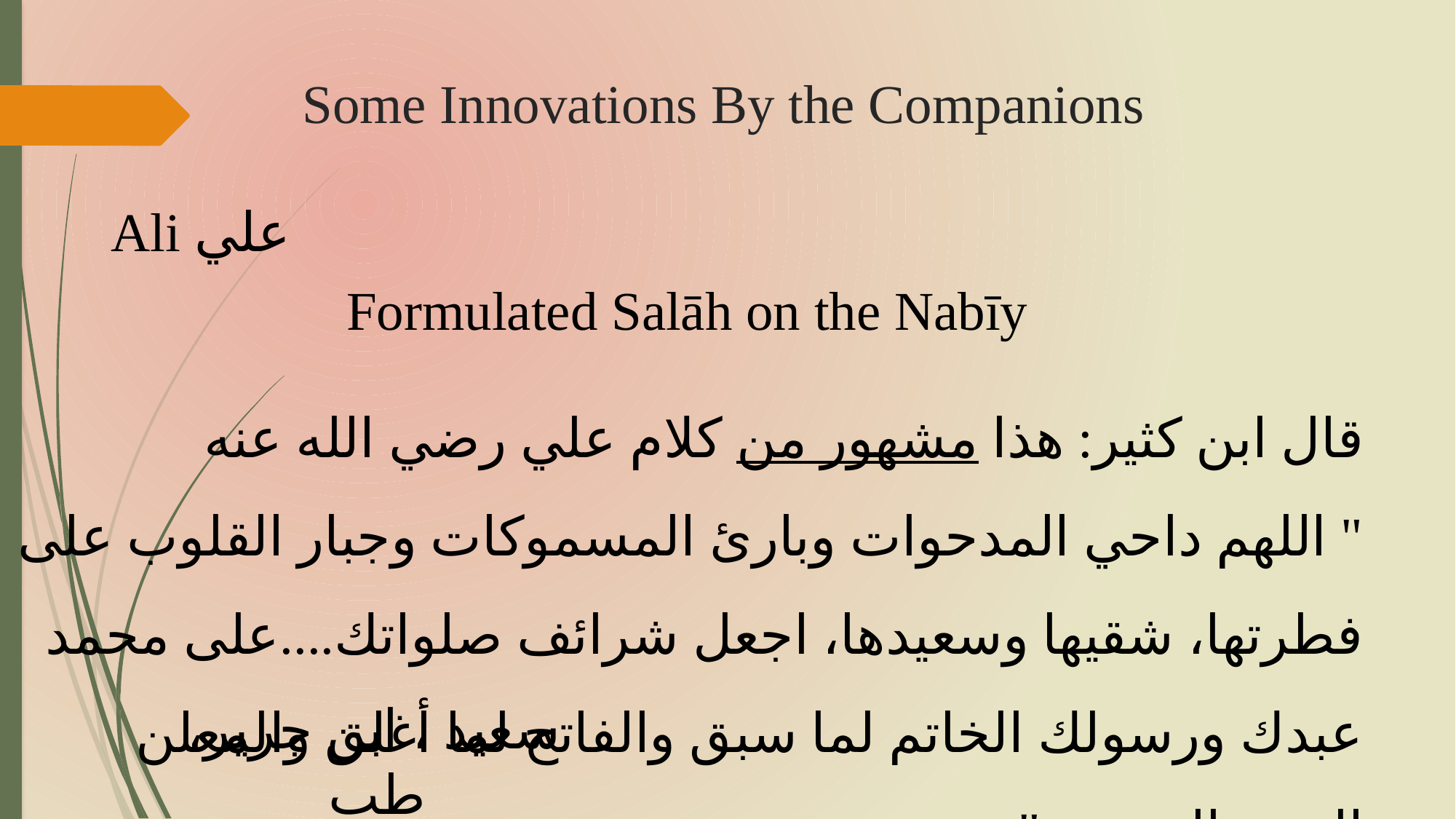

# Some Innovations By the Companions
Ali علي
Formulated Salāh on the Nabīy

قال ابن كثير: هذا مشهور من كلام علي رضي الله عنه
" اللهم داحي المدحوات وبارئ المسموكات وجبار القلوب على فطرتها، شقيها وسعيدها، اجعل شرائف صلواتك....على محمد عبدك ورسولك الخاتم لما سبق والفاتح لما أغلق والمعلن الحق بالحق....."

 سعيد ، ابن جرير، طب